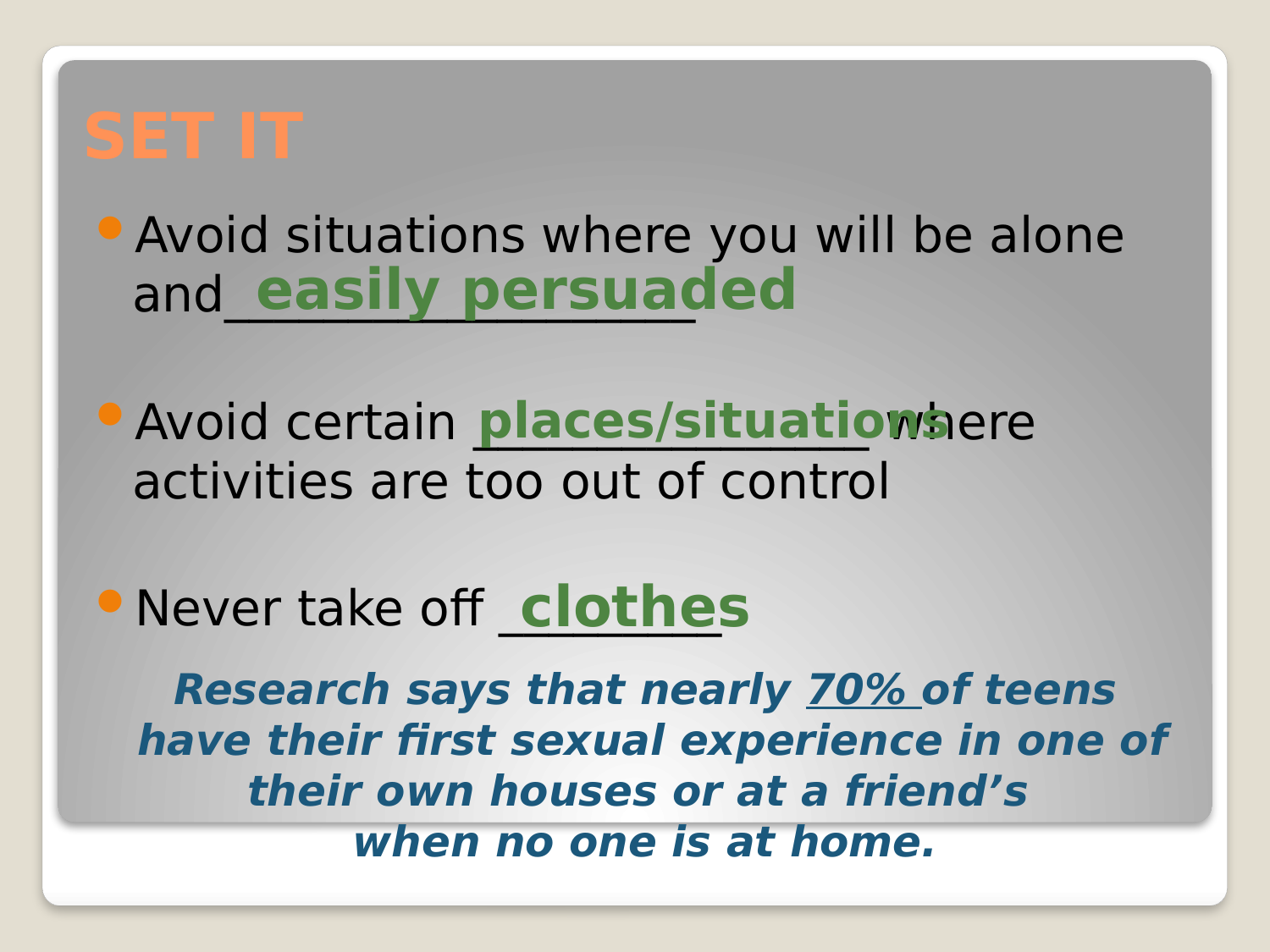

# SET IT
Avoid situations where you will be alone and___________________

Avoid certain ________________ where activities are too out of control

Never take off _________
easily persuaded
places/situations
clothes
Research says that nearly 70% of teens
 have their first sexual experience in one of their own houses or at a friend’s
when no one is at home.